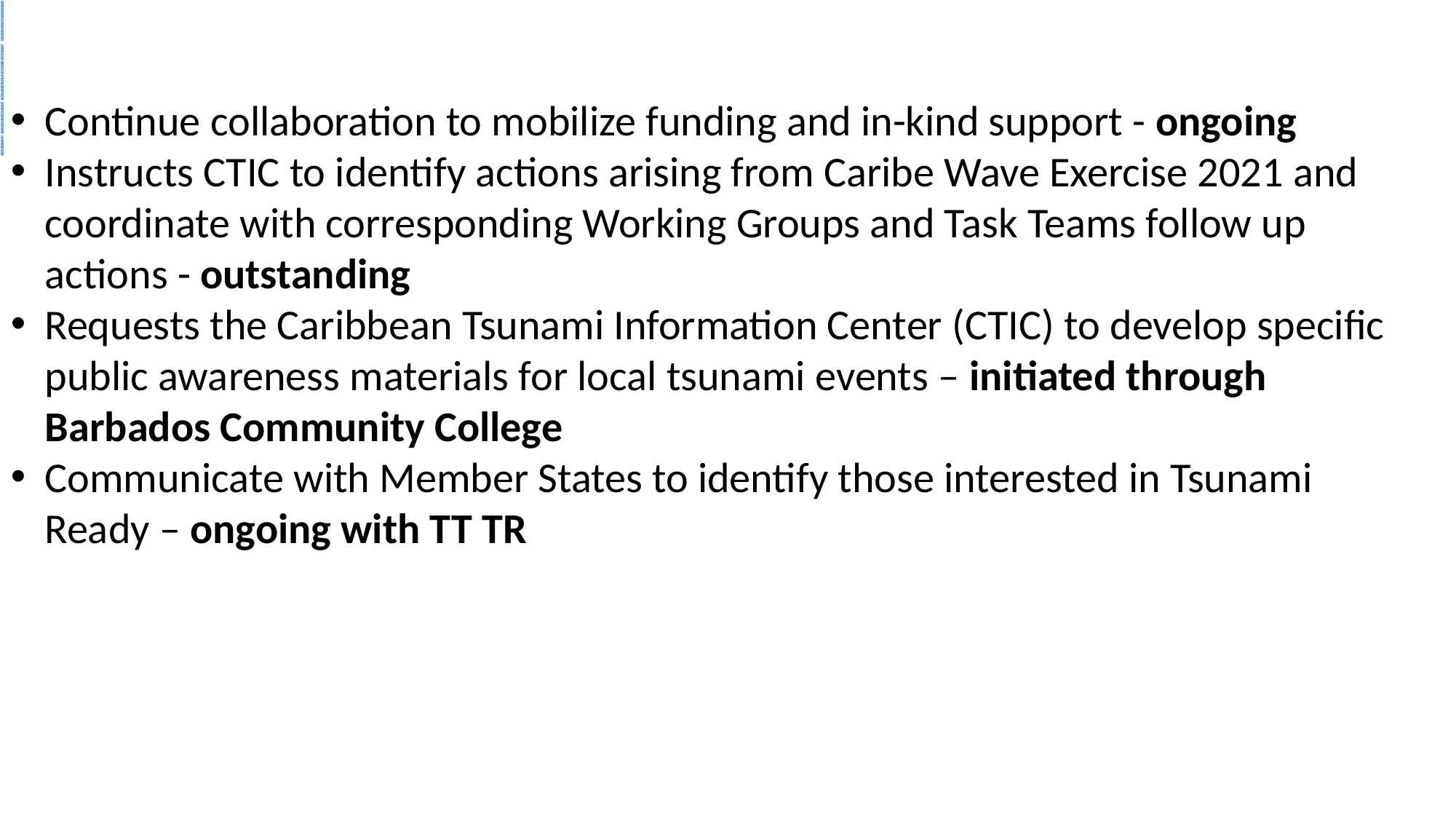

# Follow-Up Actions:
| Advise countries currently implementing Tsunami Ready to follow Manuals and Guides 74 Standard guidelines for the Tsunami Ready Recognition Programme |
| --- |
| Continue collaboration to mobilize funding and in-kind support |
| Instructs CTIC to identify actions arising from Caribe Wave Exercise 2021 and coordinate with corresponding Working Groups and Task Teams follow up actions |
| Requests the Caribbean Tsunami Information Center (CTIC) to develop specific public awareness materials for local tsunami events |
| Communicate with Member States to identify those interested in Tsunami Ready |
Continue collaboration to mobilize funding and in-kind support - ongoing
Instructs CTIC to identify actions arising from Caribe Wave Exercise 2021 and coordinate with corresponding Working Groups and Task Teams follow up actions - outstanding
Requests the Caribbean Tsunami Information Center (CTIC) to develop specific public awareness materials for local tsunami events – initiated through Barbados Community College
Communicate with Member States to identify those interested in Tsunami Ready – ongoing with TT TR